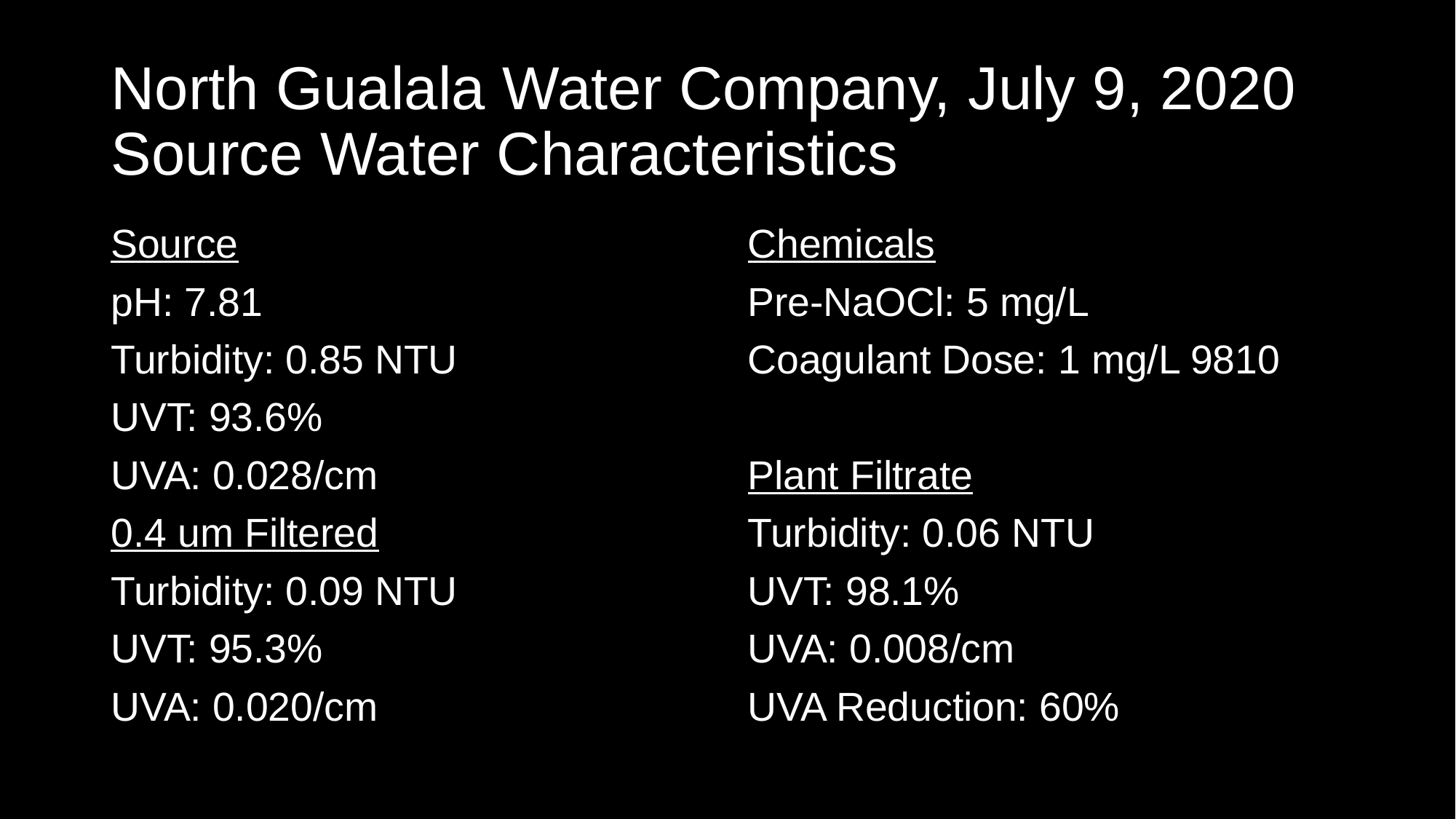

# North Gualala Water Company, July 9, 2020 Source Water Characteristics
Source
pH: 7.81
Turbidity: 0.85 NTU
UVT: 93.6%
UVA: 0.028/cm
0.4 um Filtered
Turbidity: 0.09 NTU
UVT: 95.3%
UVA: 0.020/cm
Chemicals
Pre-NaOCl: 5 mg/L
Coagulant Dose: 1 mg/L 9810

Plant Filtrate
Turbidity: 0.06 NTU
UVT: 98.1%
UVA: 0.008/cm
UVA Reduction: 60%